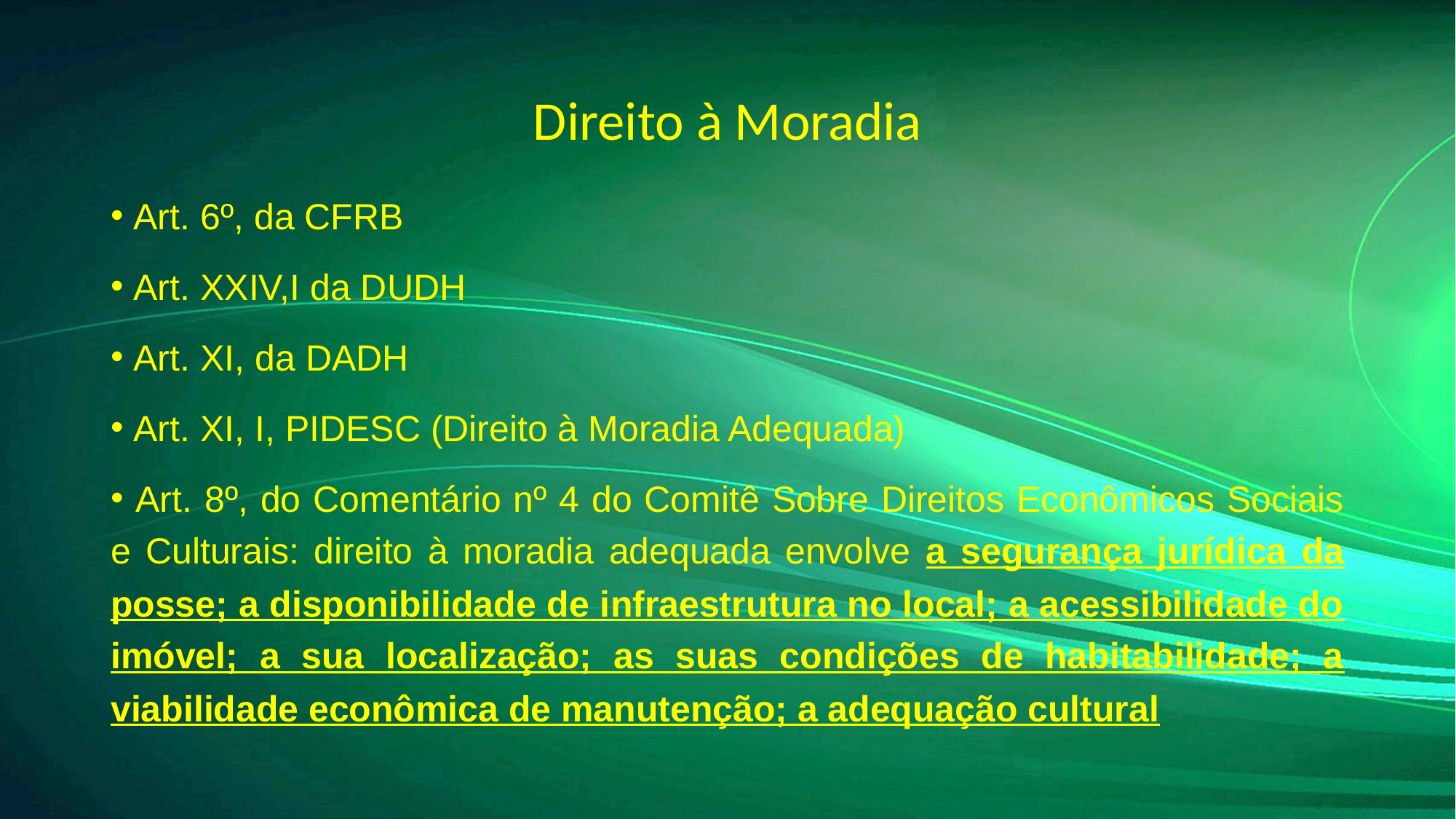

Direito à Moradia
 Art. 6º, da CFRB
 Art. XXIV,I da DUDH
 Art. XI, da DADH
 Art. XI, I, PIDESC (Direito à Moradia Adequada)
 Art. 8º, do Comentário nº 4 do Comitê Sobre Direitos Econômicos Sociais e Culturais: direito à moradia adequada envolve a segurança jurídica da posse; a disponibilidade de infraestrutura no local; a acessibilidade do imóvel; a sua localização; as suas condições de habitabilidade; a viabilidade econômica de manutenção; a adequação cultural